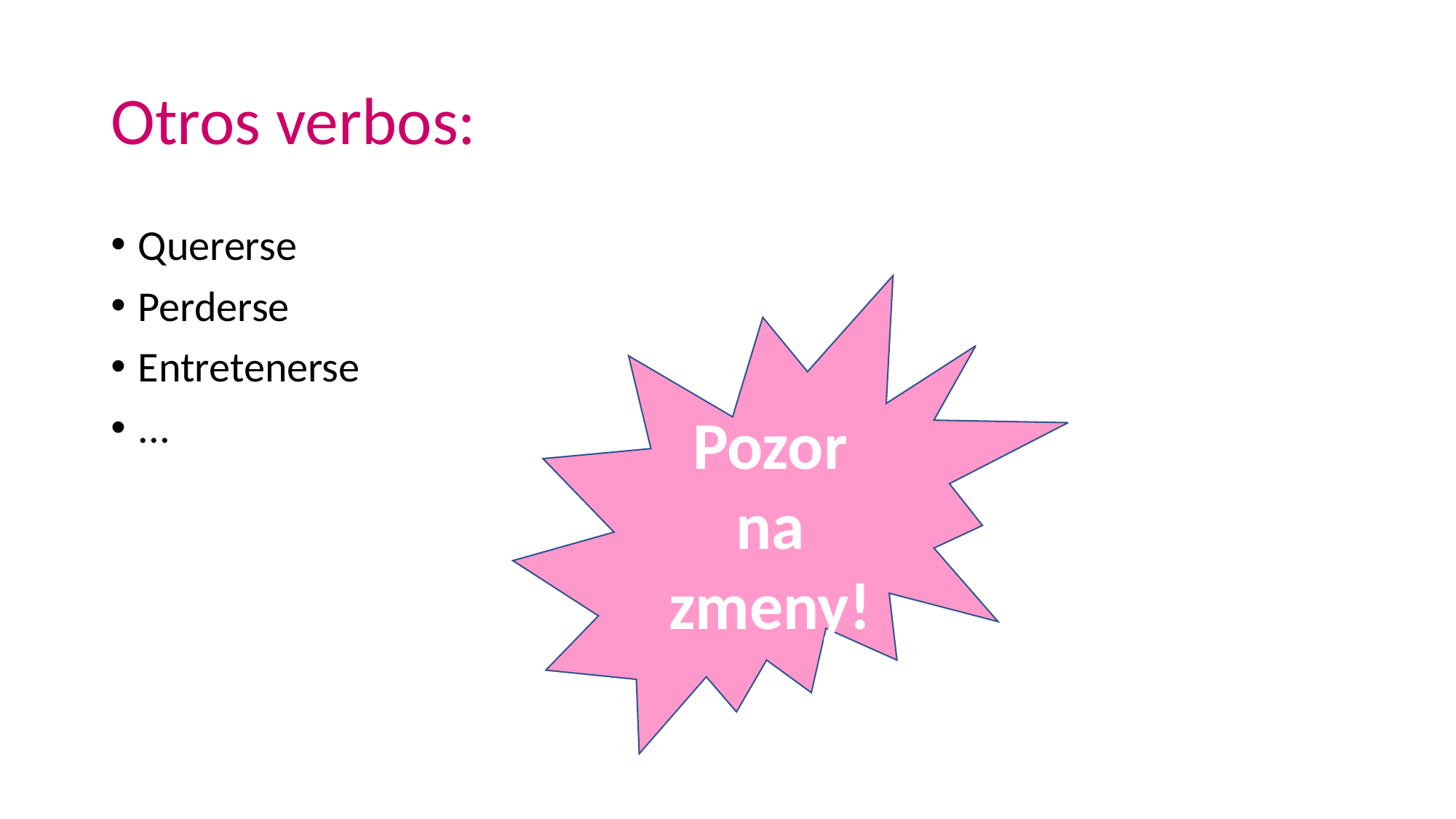

# Otros verbos:
Quererse
Perderse
Entretenerse
...
Pozor na zmeny!